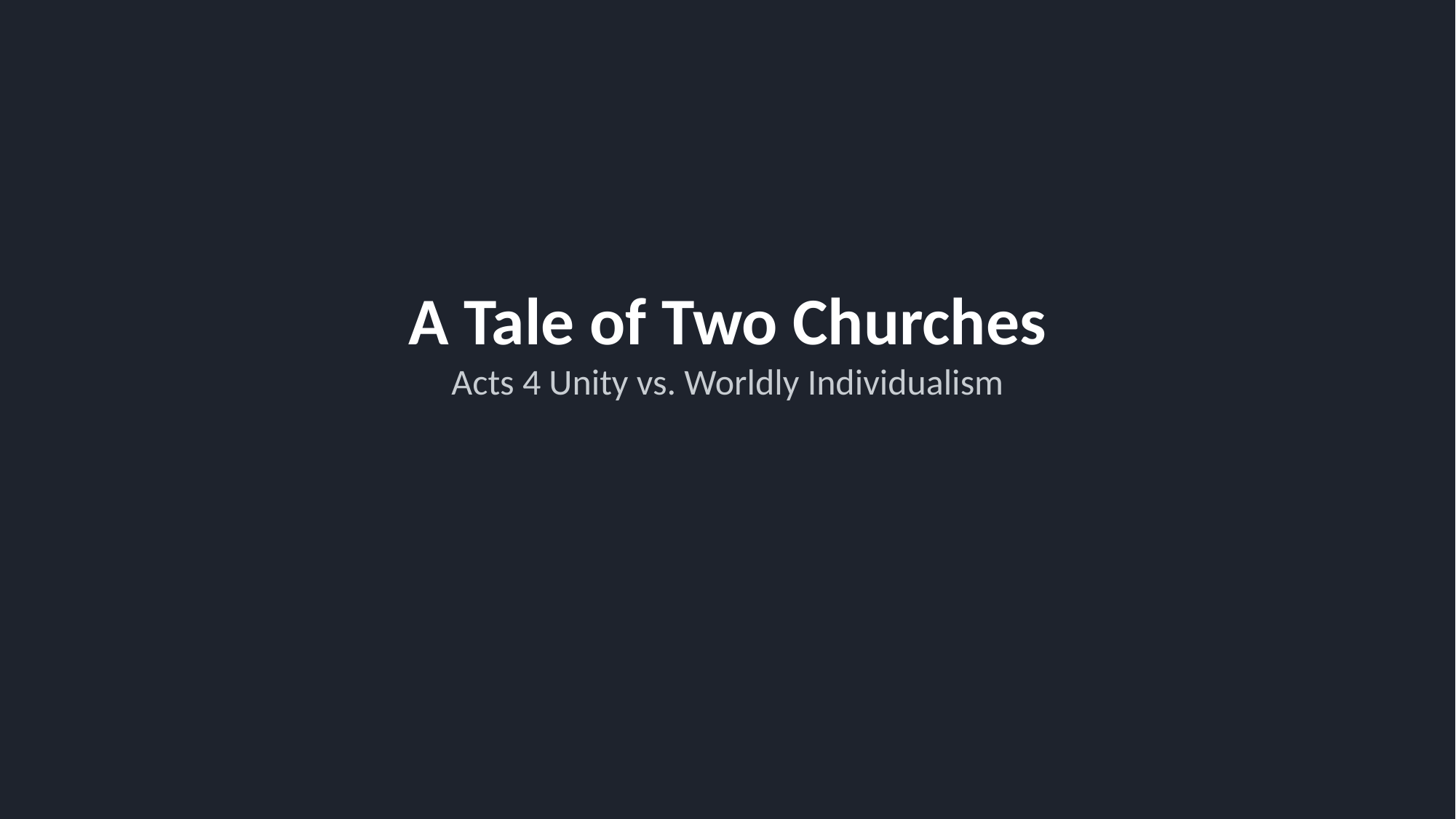

A Tale of Two Churches
Acts 4 Unity vs. Worldly Individualism